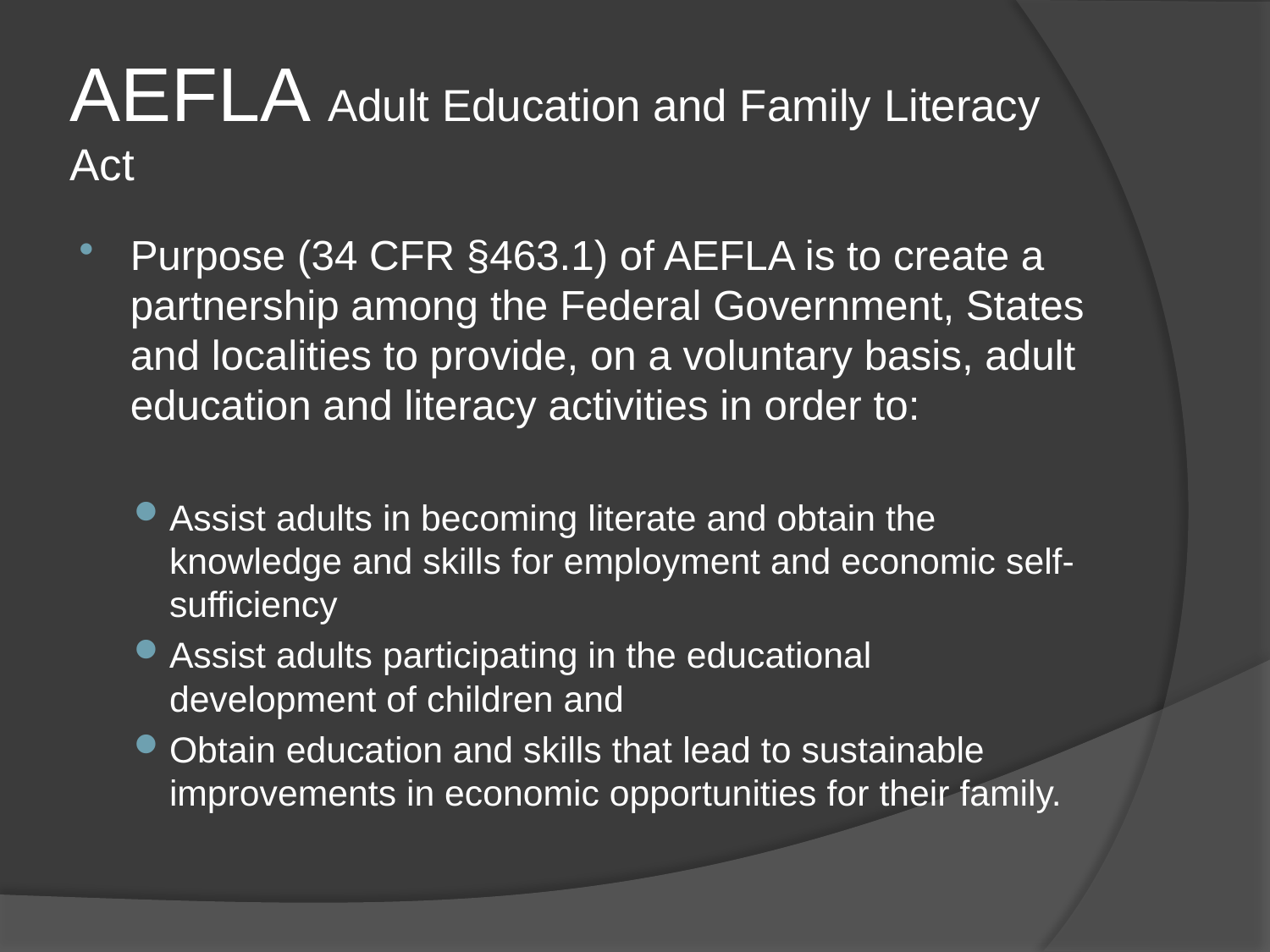

# AEFLA Adult Education and Family Literacy Act
Purpose (34 CFR §463.1) of AEFLA is to create a partnership among the Federal Government, States and localities to provide, on a voluntary basis, adult education and literacy activities in order to:

Assist adults in becoming literate and obtain the  knowledge and skills for employment and economic self-sufficiency
Assist adults participating in the educational development of children and
Obtain education and skills that lead to sustainable improvements in economic opportunities for their family.